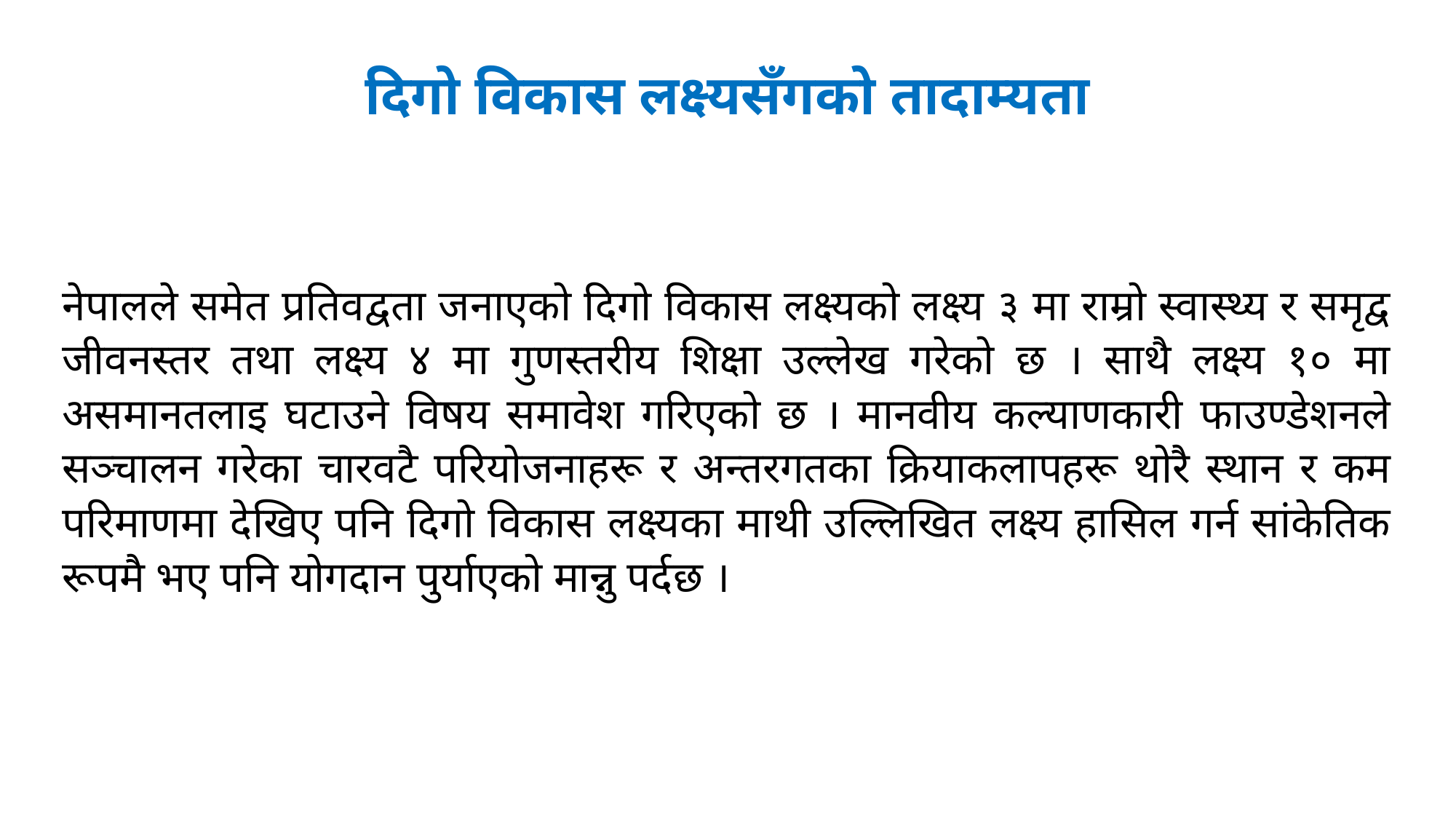

# दिगो विकास लक्ष्यसँगको तादाम्यता

नेपालले समेत प्रतिवद्वता जनाएको दिगो विकास लक्ष्यको लक्ष्य ३ मा राम्रो स्वास्थ्य र समृद्व जीवनस्तर तथा लक्ष्य ४ मा गुणस्तरीय शिक्षा उल्लेख गरेको छ । साथै लक्ष्य १० मा असमानतलाइ घटाउने विषय समावेश गरिएको छ । मानवीय कल्याणकारी फाउण्डेशनले सञ्चालन गरेका चारवटै परियोजनाहरू र अन्तरगतका क्रियाकलापहरू थोरै स्थान र कम परिमाणमा देखिए पनि दिगो विकास लक्ष्यका माथी उल्लिखित लक्ष्य हासिल गर्न सांकेतिक रूपमै भए पनि योगदान पुर्याएको मान्नु पर्दछ ।